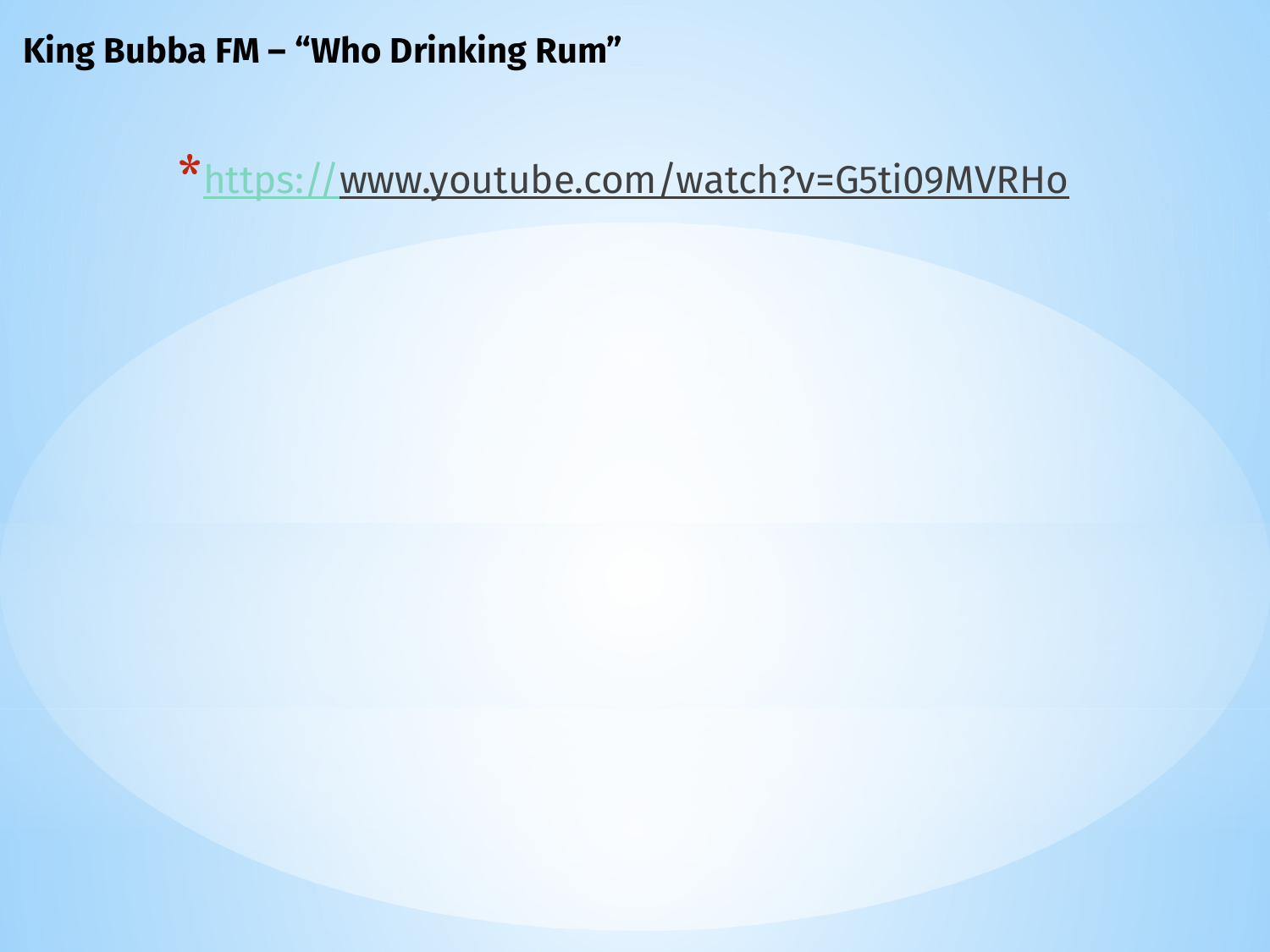

# King Bubba FM – “Who Drinking Rum”
https://www.youtube.com/watch?v=G5ti09MVRHo